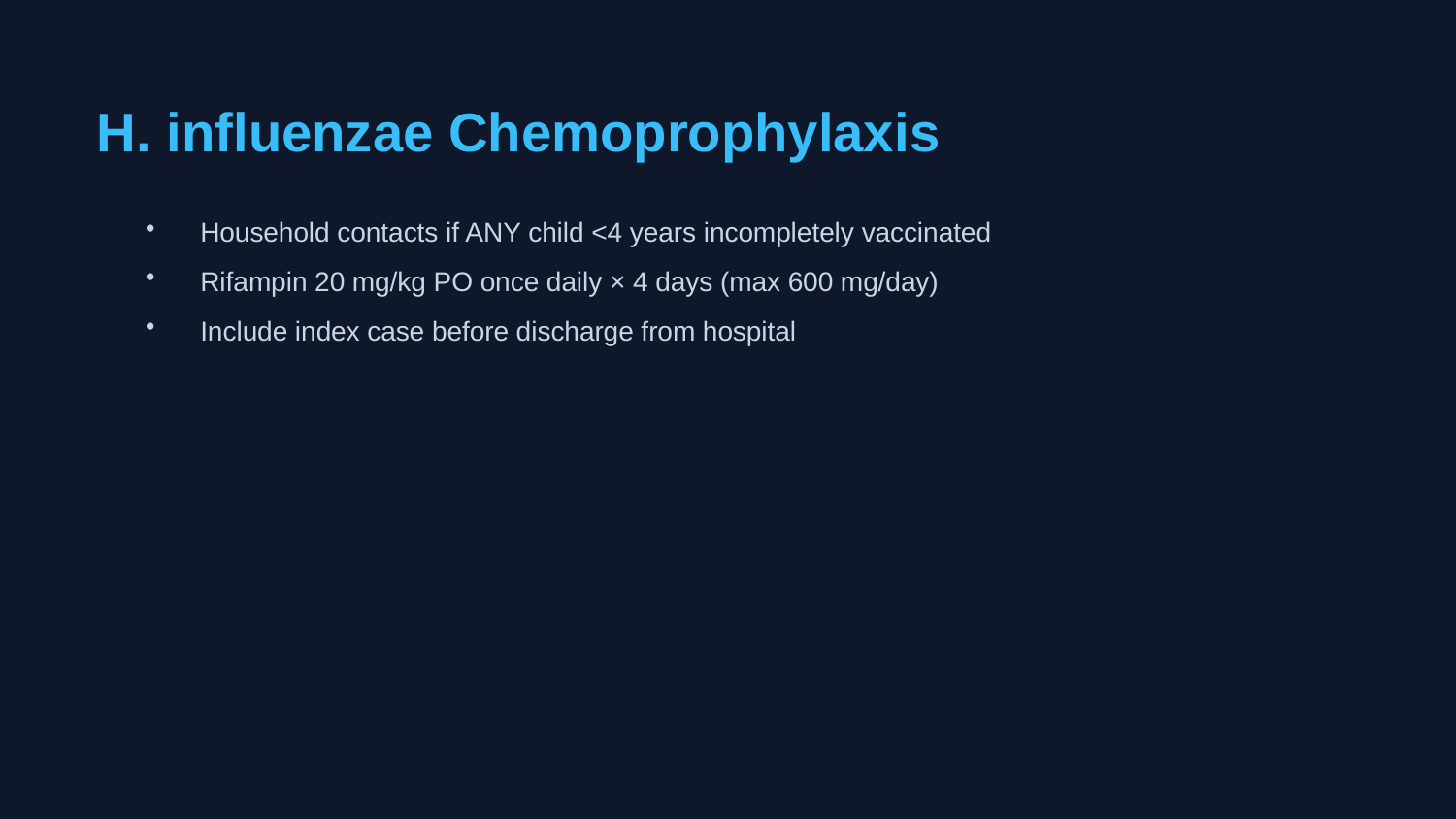

H. influenzae Chemoprophylaxis
Household contacts if ANY child <4 years incompletely vaccinated
Rifampin 20 mg/kg PO once daily × 4 days (max 600 mg/day)
Include index case before discharge from hospital